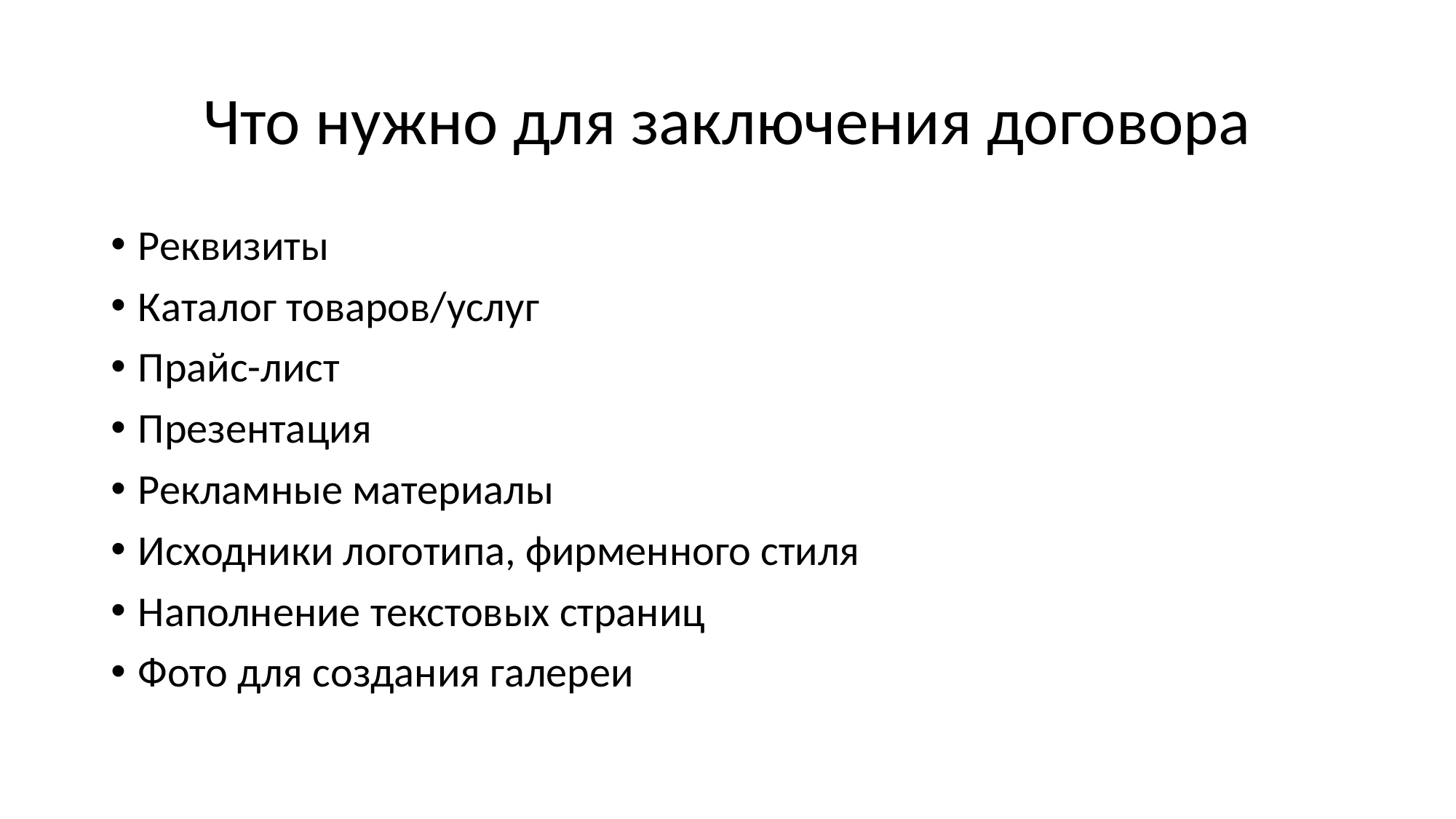

# Что нужно для заключения договора
Реквизиты
Каталог товаров/услуг
Прайс-лист
Презентация
Рекламные материалы
Исходники логотипа, фирменного стиля
Наполнение текстовых страниц
Фото для создания галереи